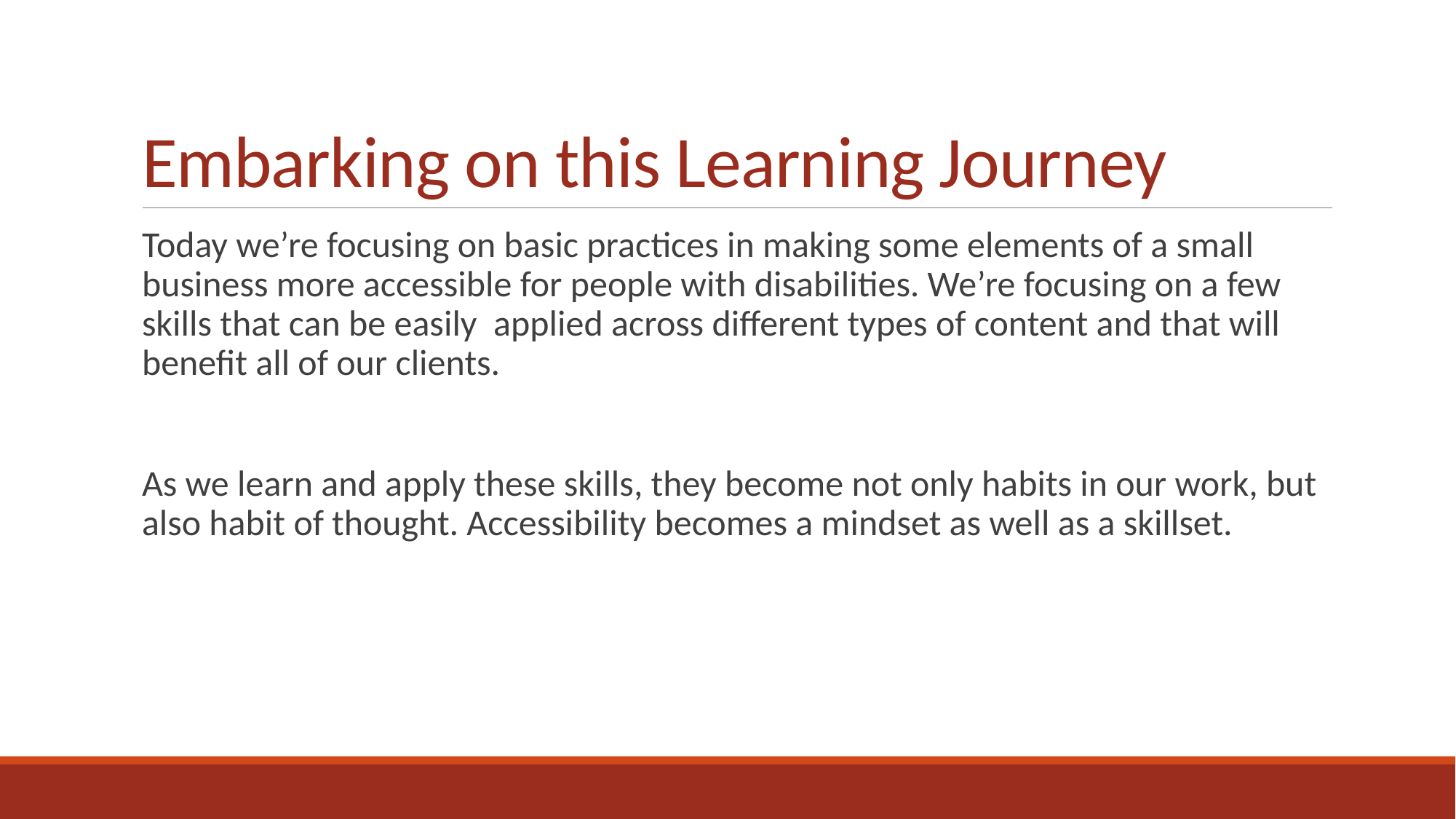

# Embarking on this Learning Journey
Today we’re focusing on basic practices in making some elements of a small business more accessible for people with disabilities. We’re focusing on a few skills that can be easily  applied across different types of content and that will benefit all of our clients.

As we learn and apply these skills, they become not only habits in our work, but also habit of thought. Accessibility becomes a mindset as well as a skillset.